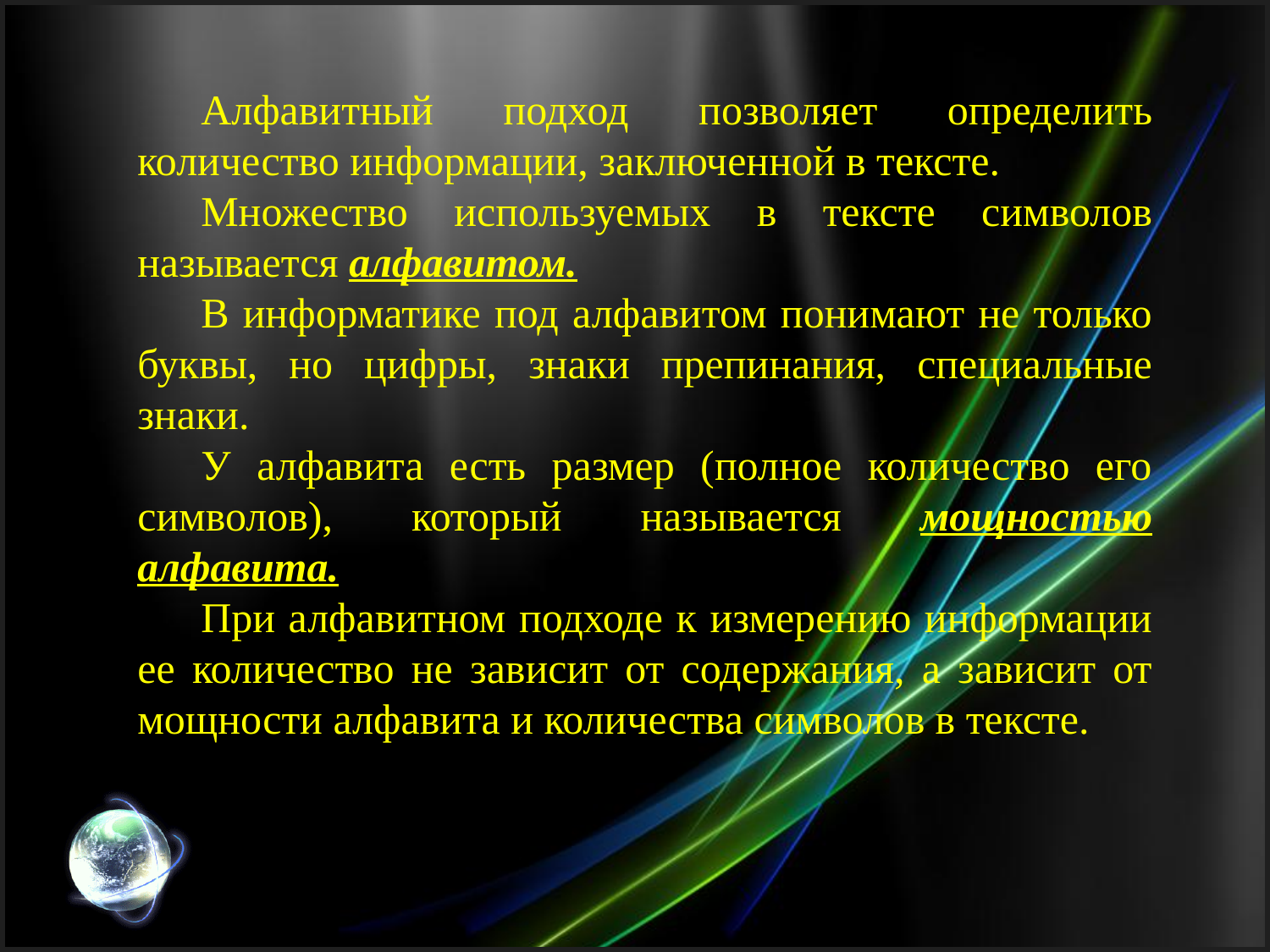

Алфавитный подход позволяет определить количество информации, заключенной в тексте.
Множество используемых в тексте символов называется алфавитом.
В информатике под алфавитом понимают не только буквы, но цифры, знаки препинания, специальные знаки.
У алфавита есть размер (полное количество его символов), который называется мощностью алфавита.
При алфавитном подходе к измерению информации ее количество не зависит от содержания, а зависит от мощности алфавита и количества символов в тексте.